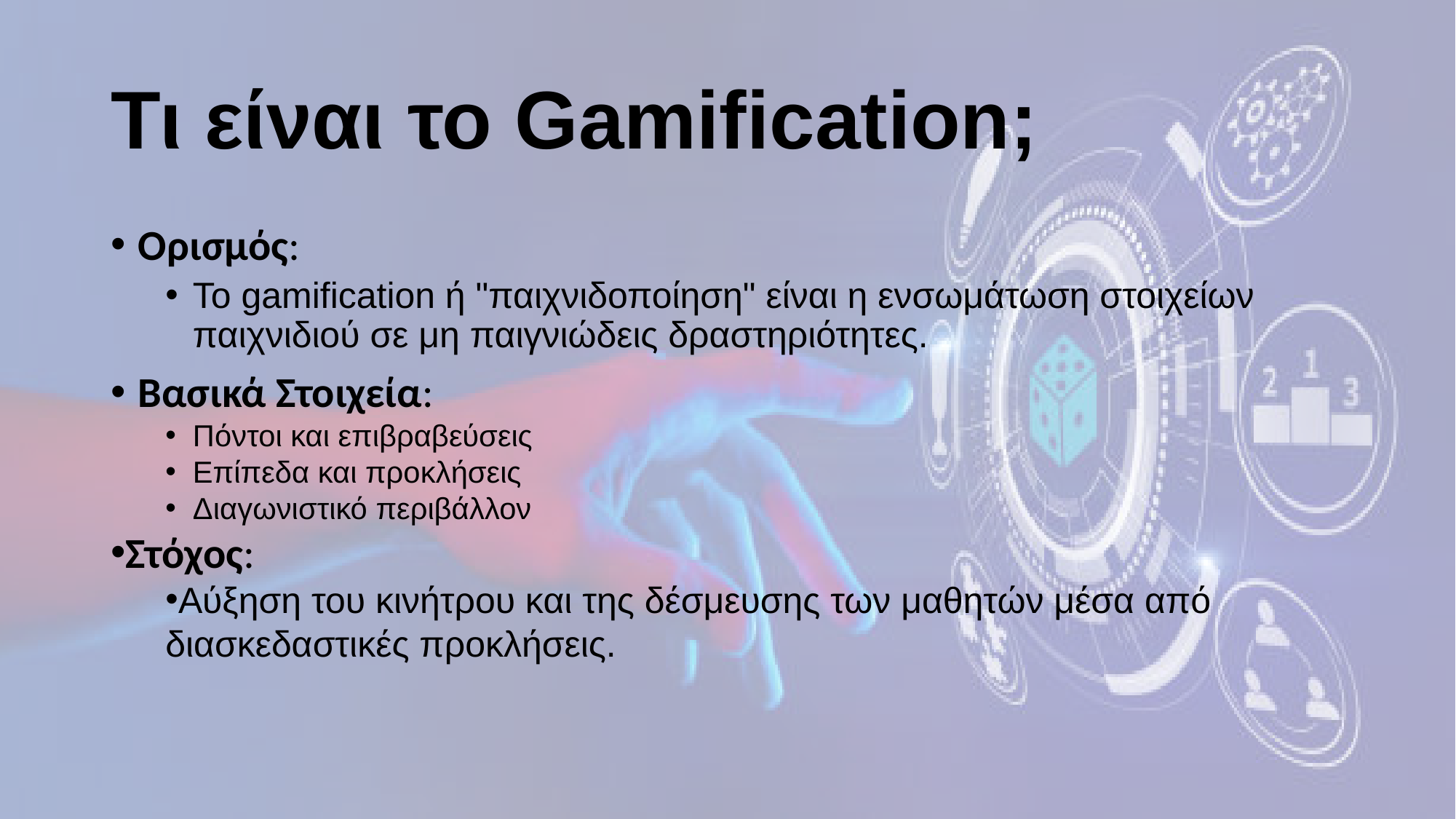

# Τι είναι το Gamification;
Ορισμός:
Το gamification ή "παιχνιδοποίηση" είναι η ενσωμάτωση στοιχείων παιχνιδιού σε μη παιγνιώδεις δραστηριότητες.
Βασικά Στοιχεία:
Πόντοι και επιβραβεύσεις
Επίπεδα και προκλήσεις
Διαγωνιστικό περιβάλλον
Στόχος:
Αύξηση του κινήτρου και της δέσμευσης των μαθητών μέσα από διασκεδαστικές προκλήσεις.